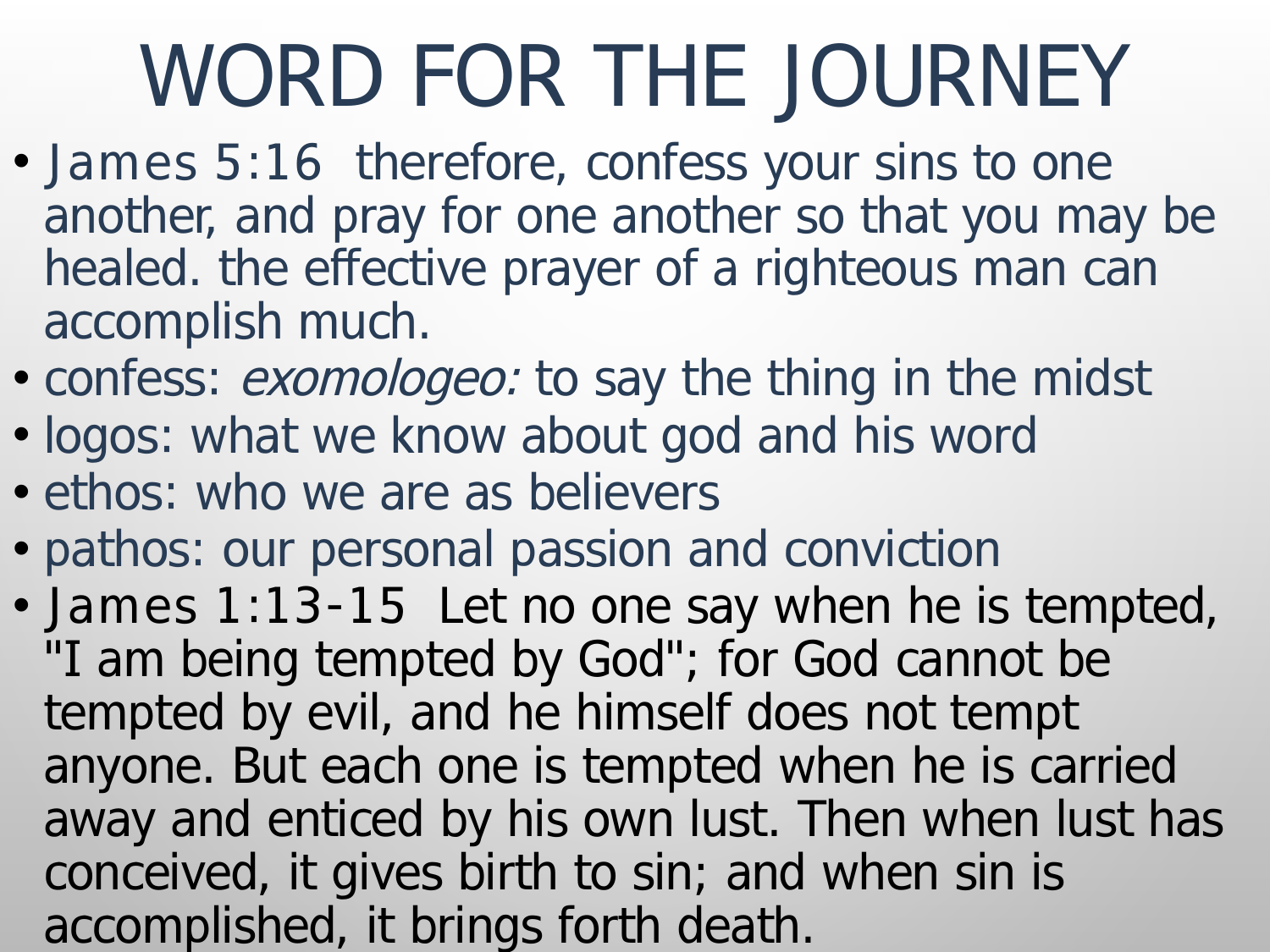

# WORD FOR THE JOURNEY
James 5:16  therefore, confess your sins to one another, and pray for one another so that you may be healed. the effective prayer of a righteous man can accomplish much.
confess: exomologeo: to say the thing in the midst
logos: what we know about god and his word
ethos: who we are as believers
pathos: our personal passion and conviction
James 1:13-15  Let no one say when he is tempted, "I am being tempted by God"; for God cannot be tempted by evil, and he himself does not tempt anyone. But each one is tempted when he is carried away and enticed by his own lust. Then when lust has conceived, it gives birth to sin; and when sin is accomplished, it brings forth death.